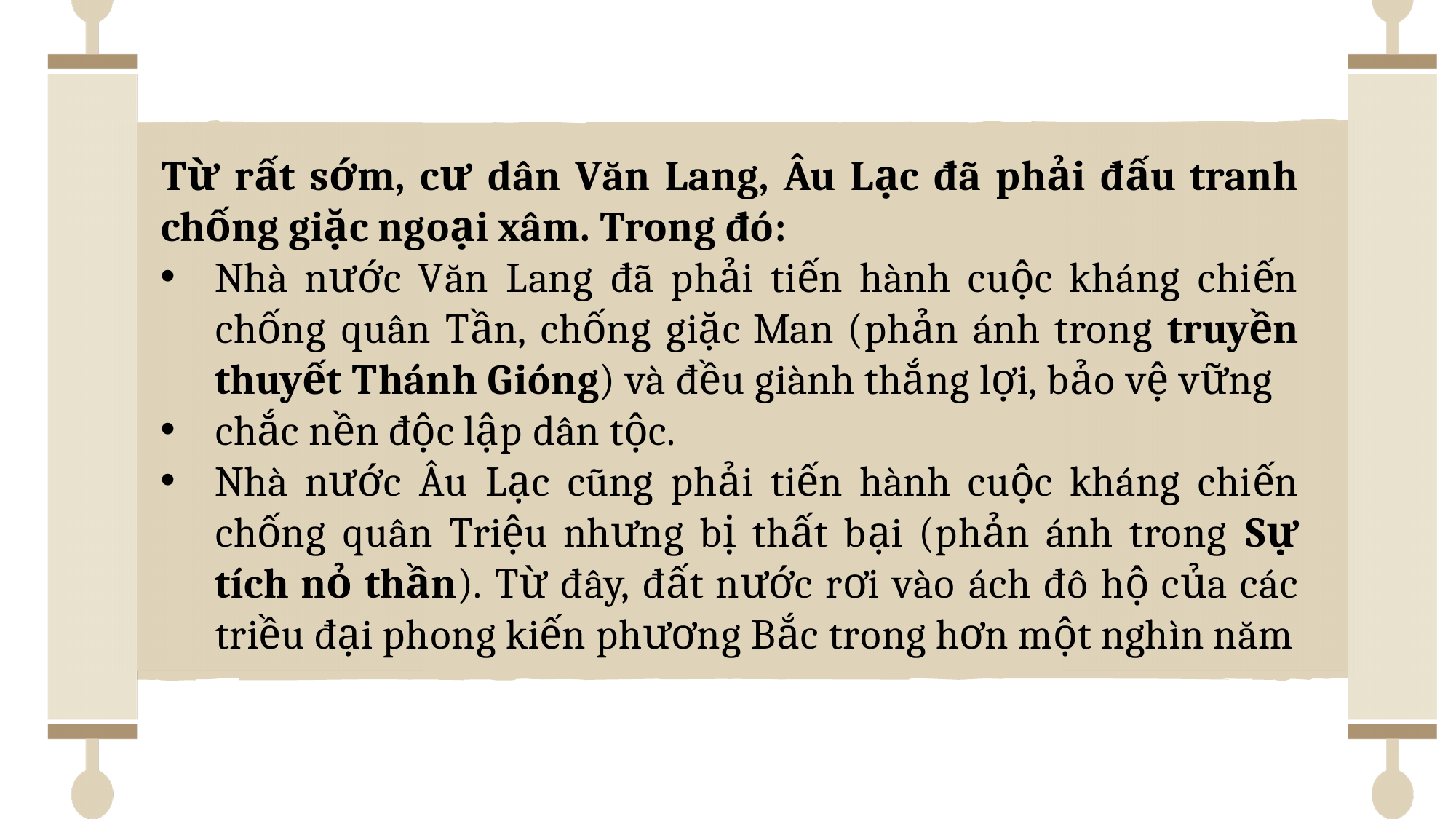

Từ rất sớm, cư dân Văn Lang, Âu Lạc đã phải đấu tranh chống giặc ngoại xâm. Trong đó:
Nhà nước Văn Lang đã phải tiến hành cuộc kháng chiến chống quân Tần, chống giặc Man (phản ánh trong truyền thuyết Thánh Gióng) và đều giành thắng lợi, bảo vệ vững
chắc nền độc lập dân tộc.
Nhà nước Âu Lạc cũng phải tiến hành cuộc kháng chiến chống quân Triệu nhưng bị thất bại (phản ánh trong Sự tích nỏ thần). Từ đây, đất nước rơi vào ách đô hộ của các triều đại phong kiến phương Bắc trong hơn một nghìn năm